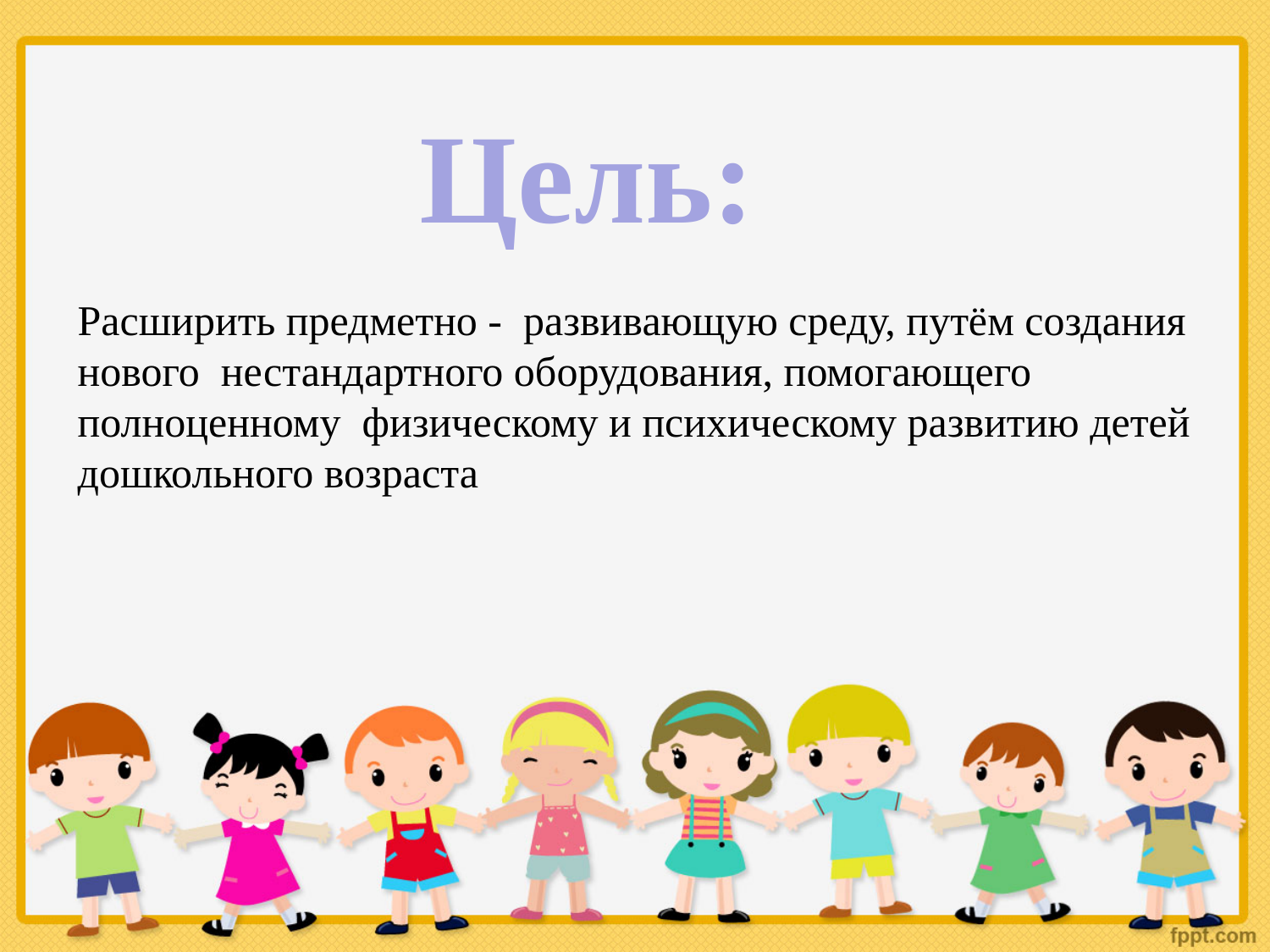

Цель:
Расширить предметно -  развивающую среду, путём создания нового  нестандартного оборудования, помогающего полноценному  физическому и психическому развитию детей дошкольного возраста